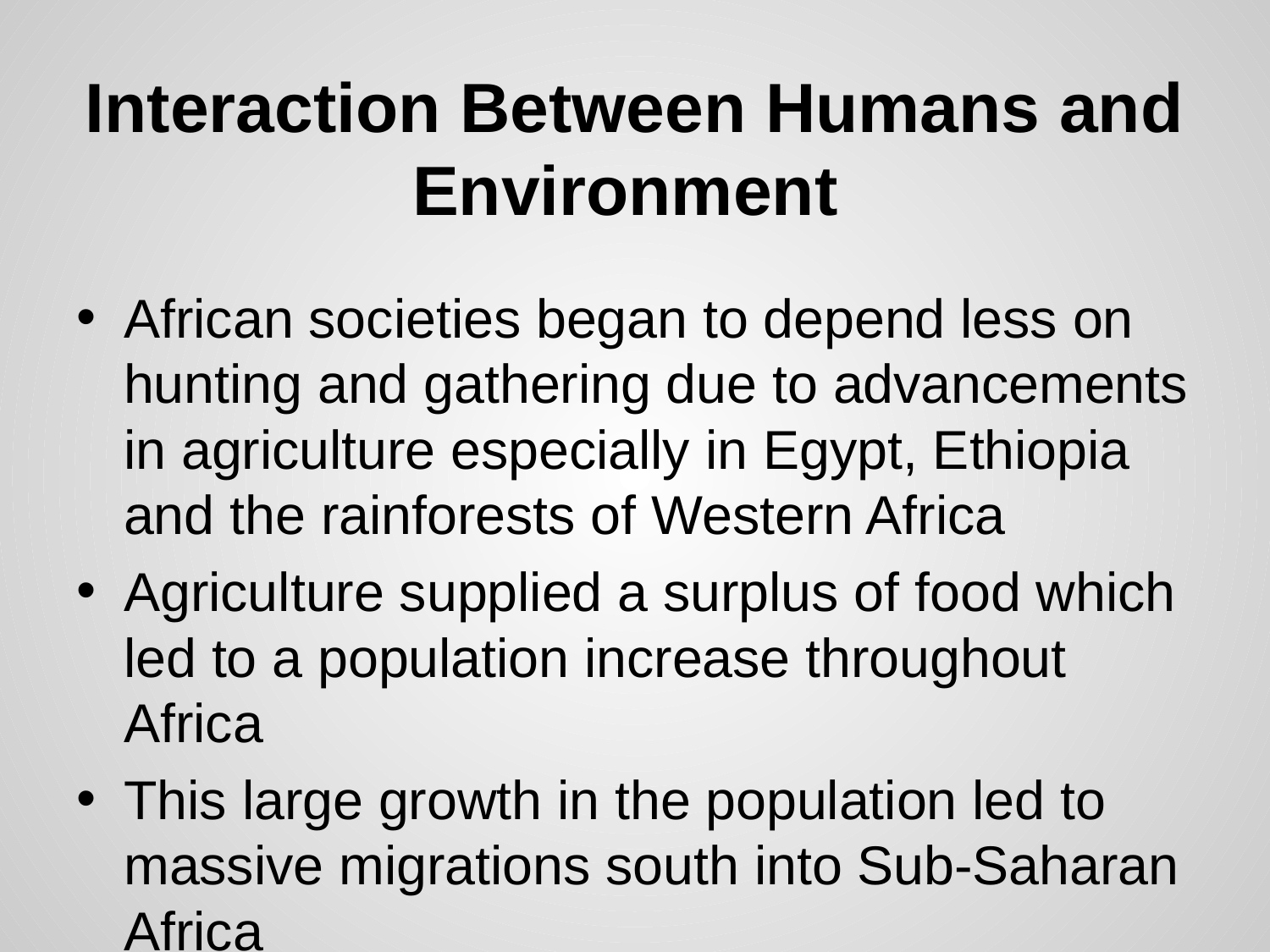

# Interaction Between Humans and Environment
African societies began to depend less on hunting and gathering due to advancements in agriculture especially in Egypt, Ethiopia and the rainforests of Western Africa
Agriculture supplied a surplus of food which led to a population increase throughout Africa
This large growth in the population led to massive migrations south into Sub-Saharan Africa